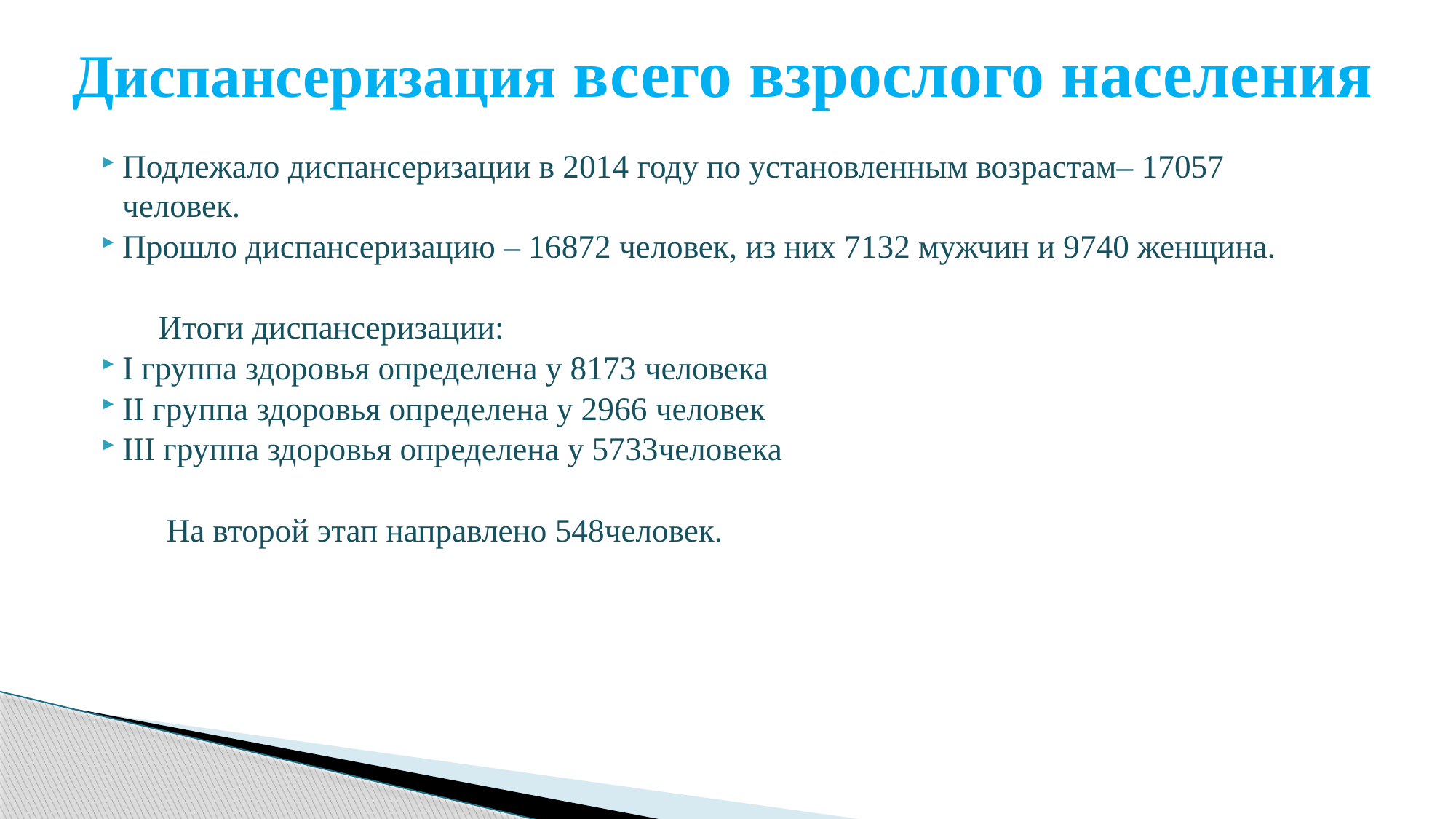

# Диспансеризация всего взрослого населения

Подлежало диспансеризации в 2014 году по установленным возрастам– 17057 человек.
Прошло диспансеризацию – 16872 человек, из них 7132 мужчин и 9740 женщина.

        Итоги диспансеризации:
I группа здоровья определена у 8173 человека
II группа здоровья определена у 2966 человек
III группа здоровья определена у 5733человека

         На второй этап направлено 548человек.

.